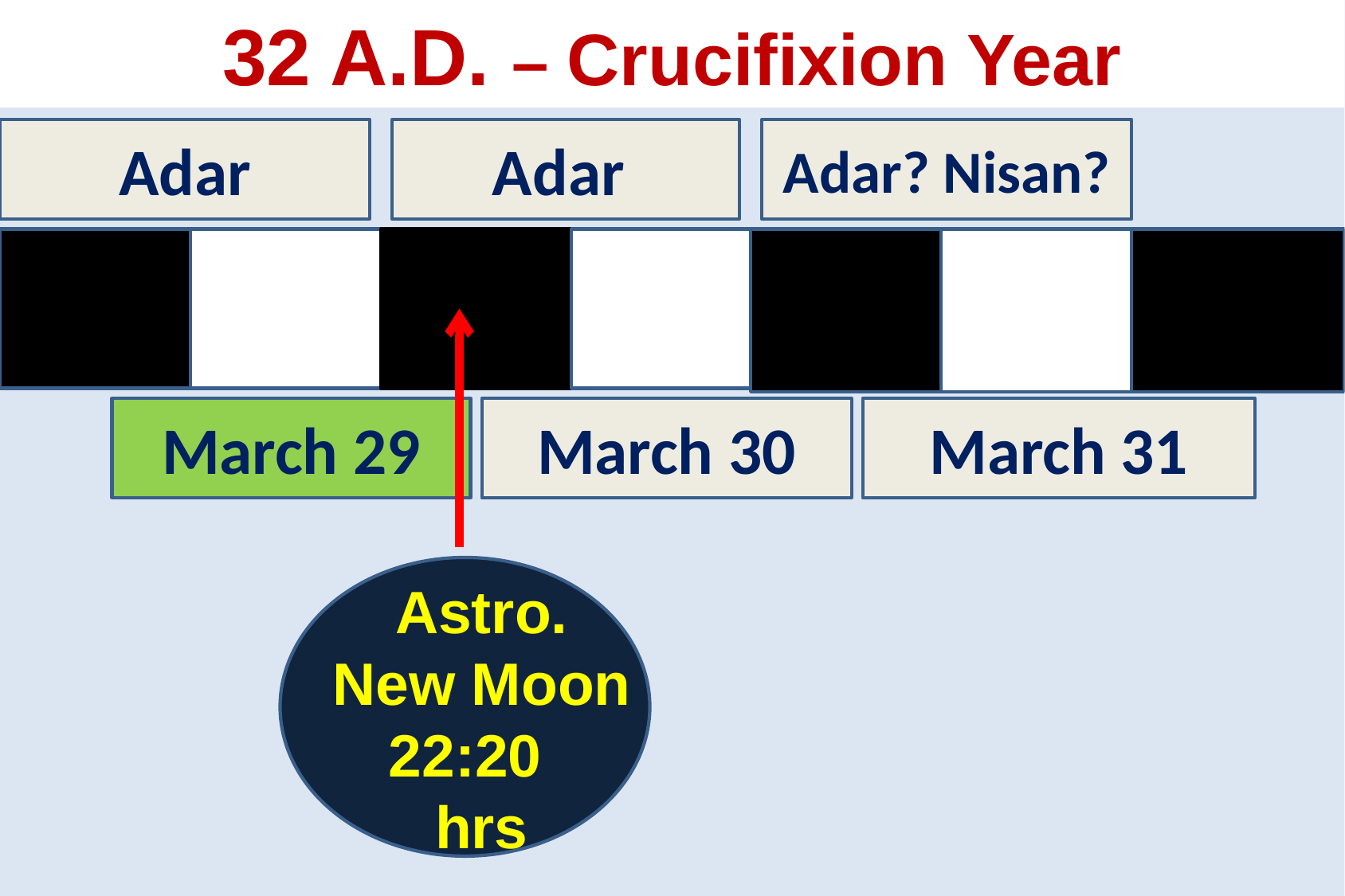

32 A.D. – Crucifixion Year
Adar
Adar
Adar? Nisan?

March 29
March 30
March 31

Astro.
New Moon
22:20
hrs